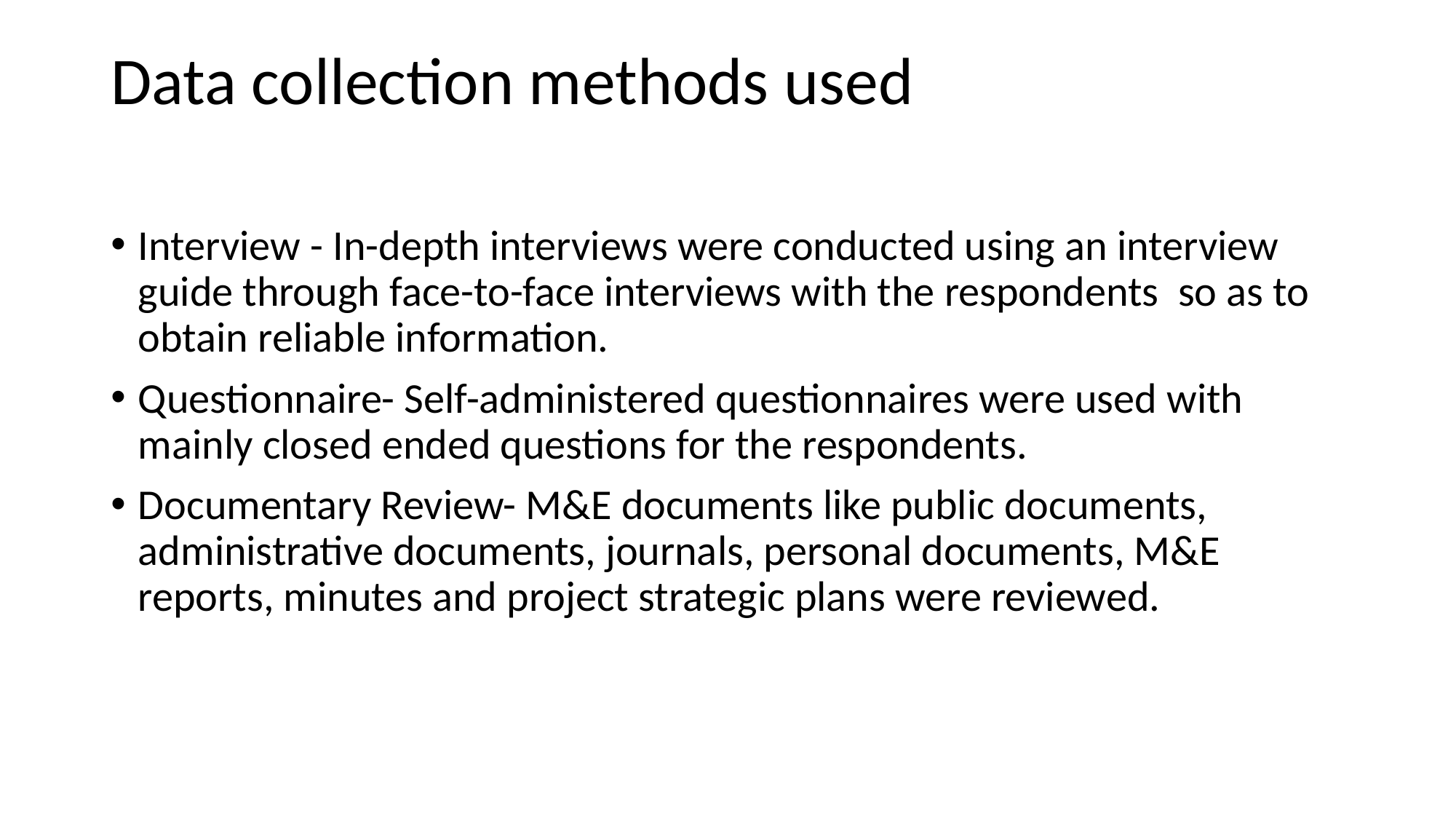

# Data collection methods used
Interview - In-depth interviews were conducted using an interview guide through face-to-face interviews with the respondents  so as to obtain reliable information.
Questionnaire- Self-administered questionnaires were used with mainly closed ended questions for the respondents.
Documentary Review- M&E documents like public documents, administrative documents, journals, personal documents, M&E reports, minutes and project strategic plans were reviewed.